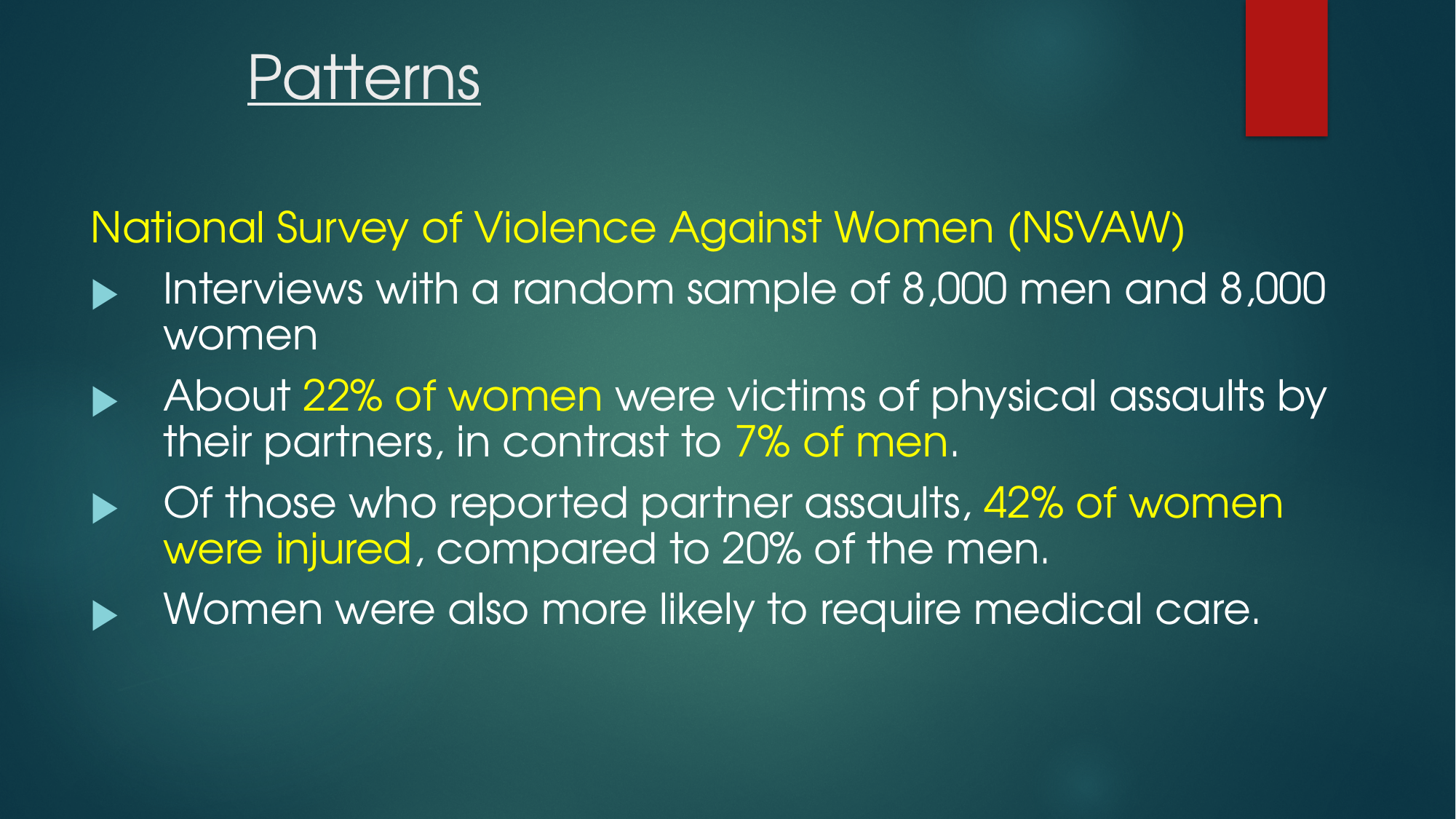

# Patterns
National Survey of Violence Against Women (NSVAW)
Interviews with a random sample of 8,000 men and 8,000 women
About 22% of women were victims of physical assaults by their partners, in contrast to 7% of men.
Of those who reported partner assaults, 42% of women were injured, compared to 20% of the men.
Women were also more likely to require medical care.